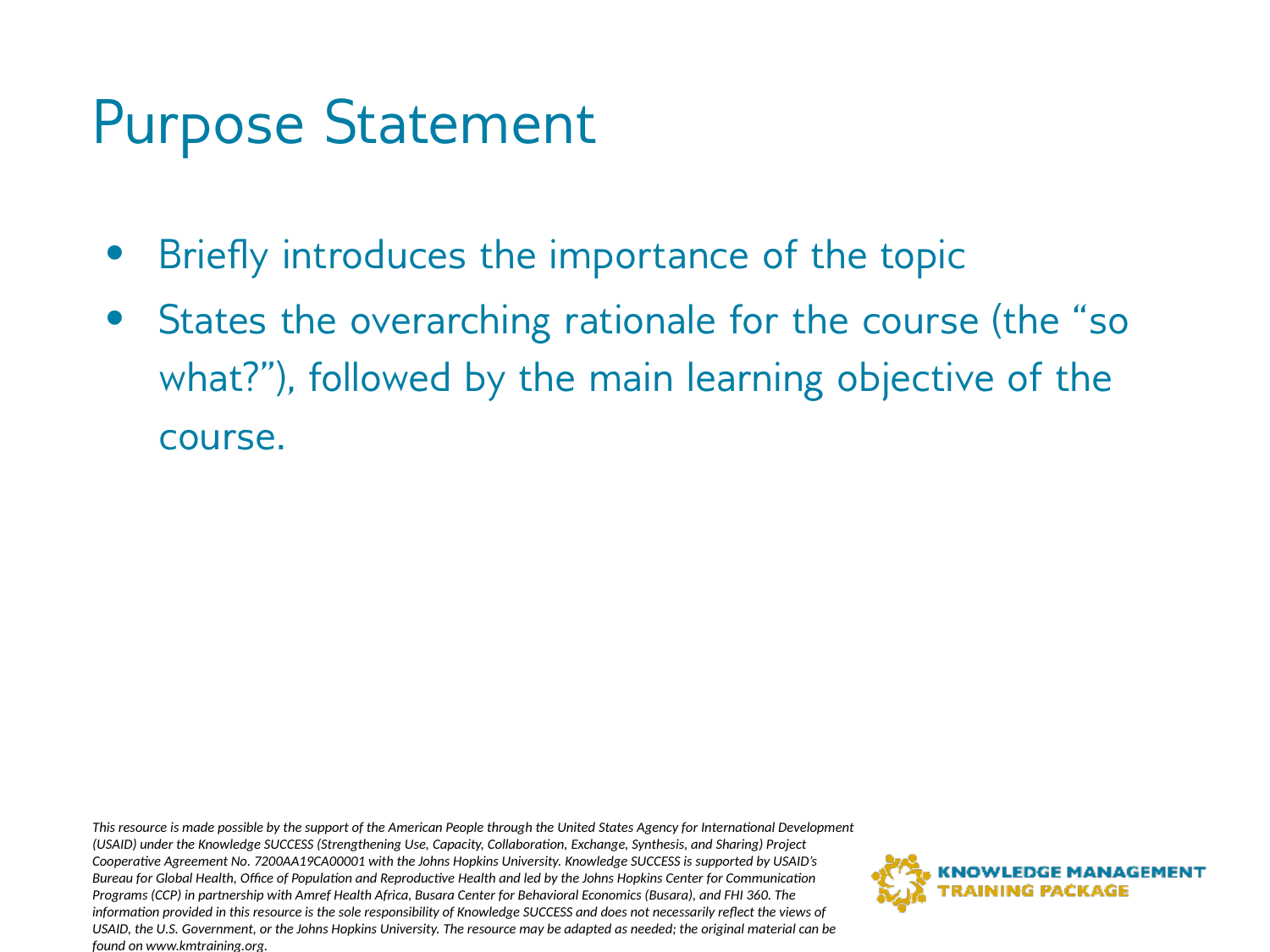

# Purpose Statement
Briefly introduces the importance of the topic
States the overarching rationale for the course (the “so what?”), followed by the main learning objective of the course.